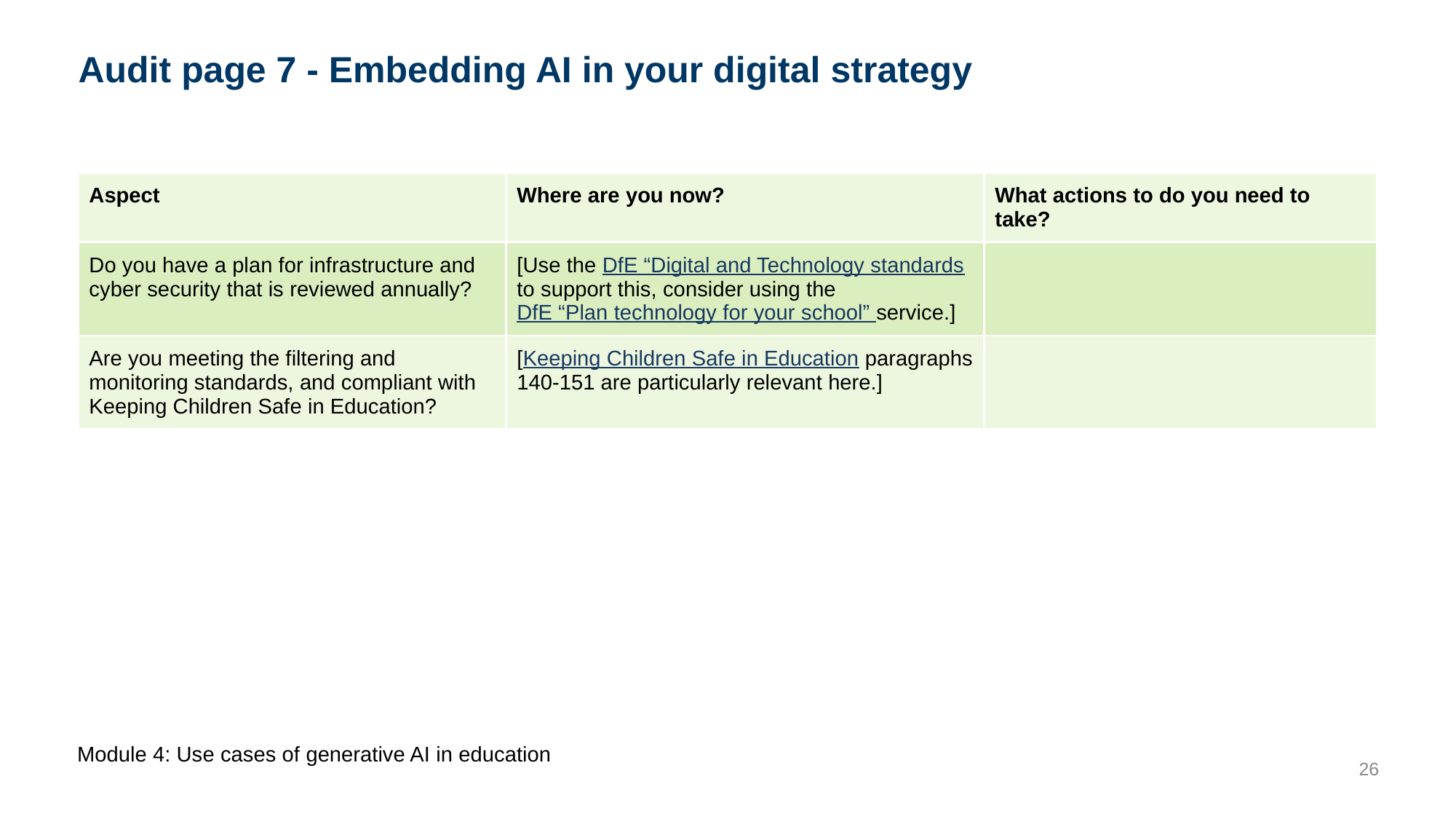

Audit page 7 - Embedding AI in your digital strategy
| Aspect | Where are you now? | What actions to do you need to take? |
| --- | --- | --- |
| Do you have a plan for infrastructure and cyber security that is reviewed annually? | [Use the DfE “Digital and Technology standards to support this, consider using the DfE “Plan technology for your school” service.] |  |
| Are you meeting the filtering and monitoring standards, and compliant with Keeping Children Safe in Education? | [Keeping Children Safe in Education paragraphs 140-151 are particularly relevant here.] |  |
Module 4: Use cases of generative AI in education

26